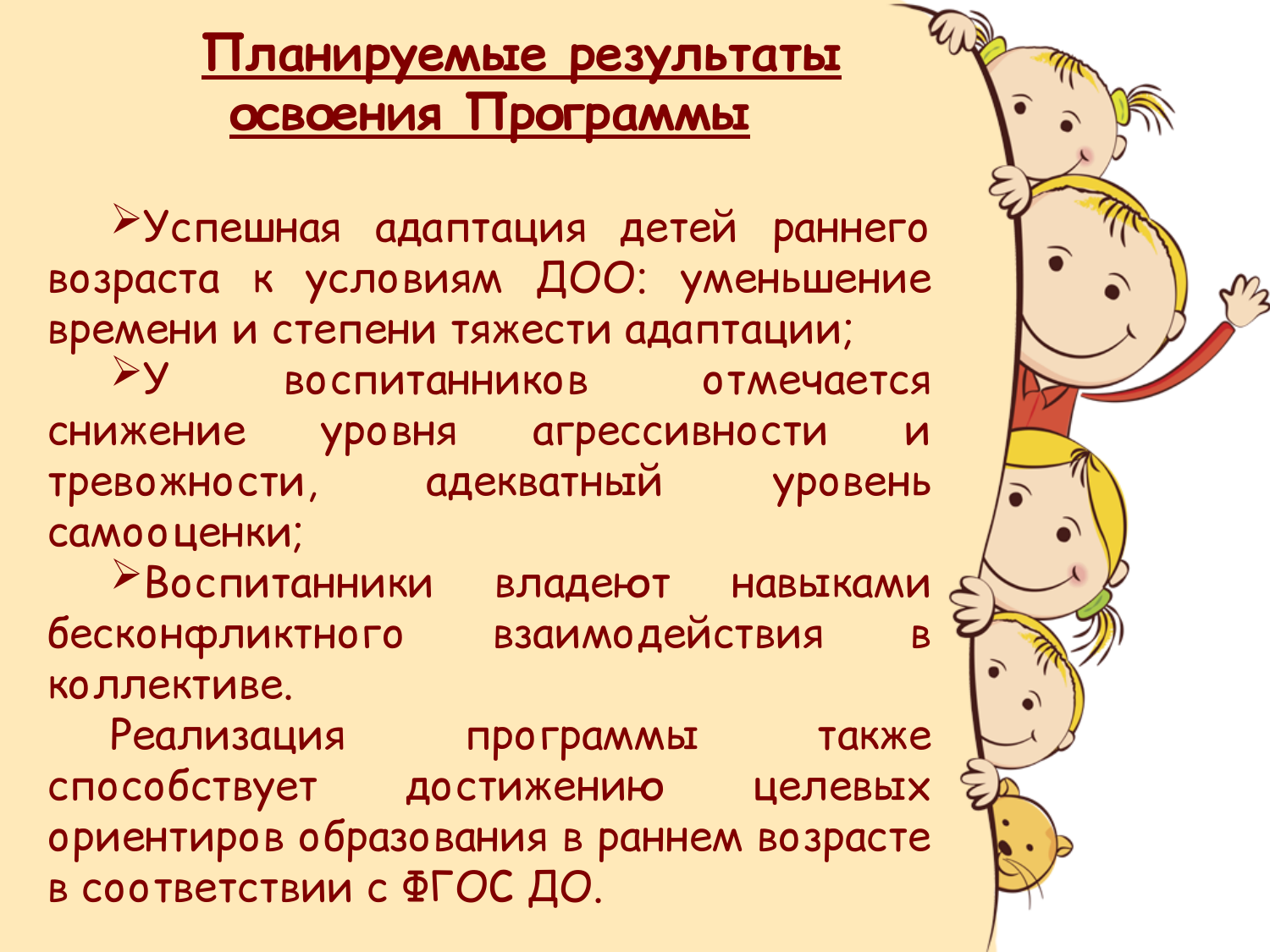

Планируемые результаты освоения Программы

Успешная адаптация детей раннего возраста к условиям ДОО: уменьшение времени и степени тяжести адаптации;
У воспитанников отмечается снижение уровня агрессивности и тревожности, адекватный уровень самооценки;
Воспитанники владеют навыками бесконфликтного взаимодействия в коллективе.
Реализация программы также способствует достижению целевых ориентиров образования в раннем возрасте в соответствии с ФГОС ДО.